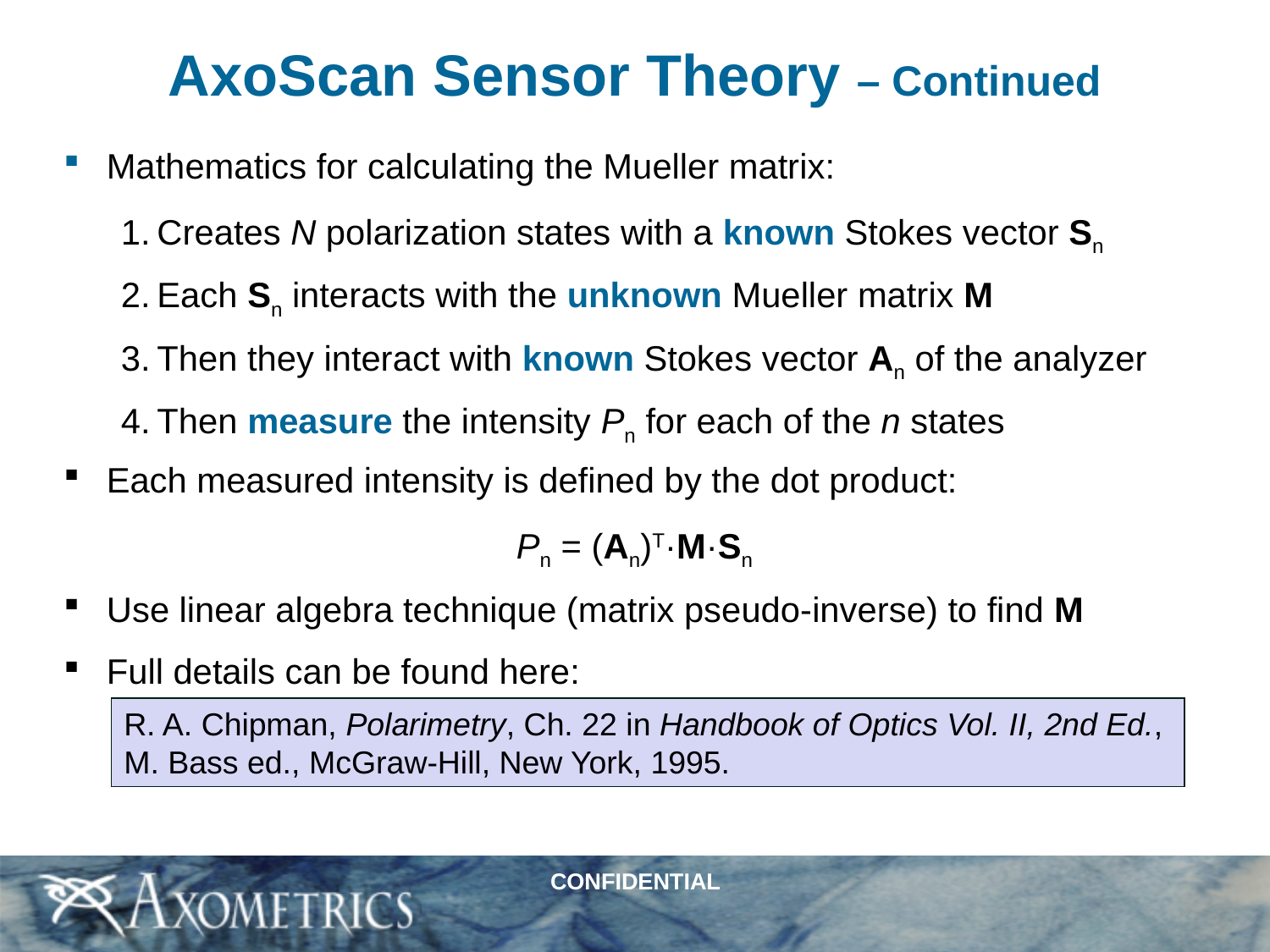

# AxoScan Sensor Theory – Continued
Mathematics for calculating the Mueller matrix:
Creates N polarization states with a known Stokes vector Sn
Each Sn interacts with the unknown Mueller matrix M
Then they interact with known Stokes vector An of the analyzer
Then measure the intensity Pn for each of the n states
Each measured intensity is defined by the dot product:
Pn = (An)T·M·Sn
Use linear algebra technique (matrix pseudo-inverse) to find M
Full details can be found here:
R. A. Chipman, Polarimetry, Ch. 22 in Handbook of Optics Vol. II, 2nd Ed.,
M. Bass ed., McGraw-Hill, New York, 1995.
CONFIDENTIAL